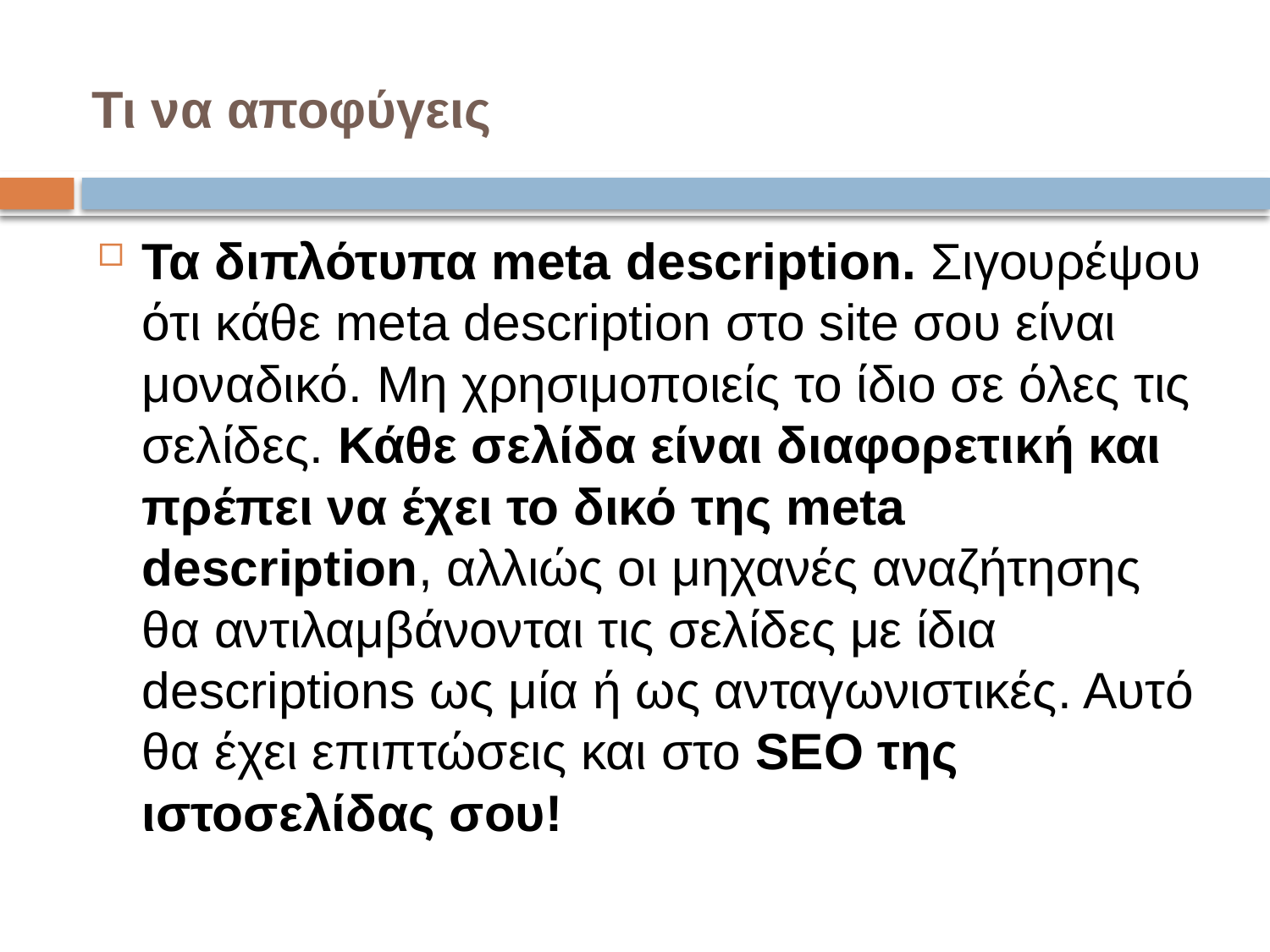

# Τι να αποφύγεις
Τα διπλότυπα meta description. Σιγουρέψου ότι κάθε meta description στο site σου είναι μοναδικό. Μη χρησιμοποιείς το ίδιο σε όλες τις σελίδες. Κάθε σελίδα είναι διαφορετική και πρέπει να έχει το δικό της meta description, αλλιώς οι μηχανές αναζήτησης θα αντιλαμβάνονται τις σελίδες με ίδια descriptions ως μία ή ως ανταγωνιστικές. Αυτό θα έχει επιπτώσεις και στο SEO της ιστοσελίδας σου!